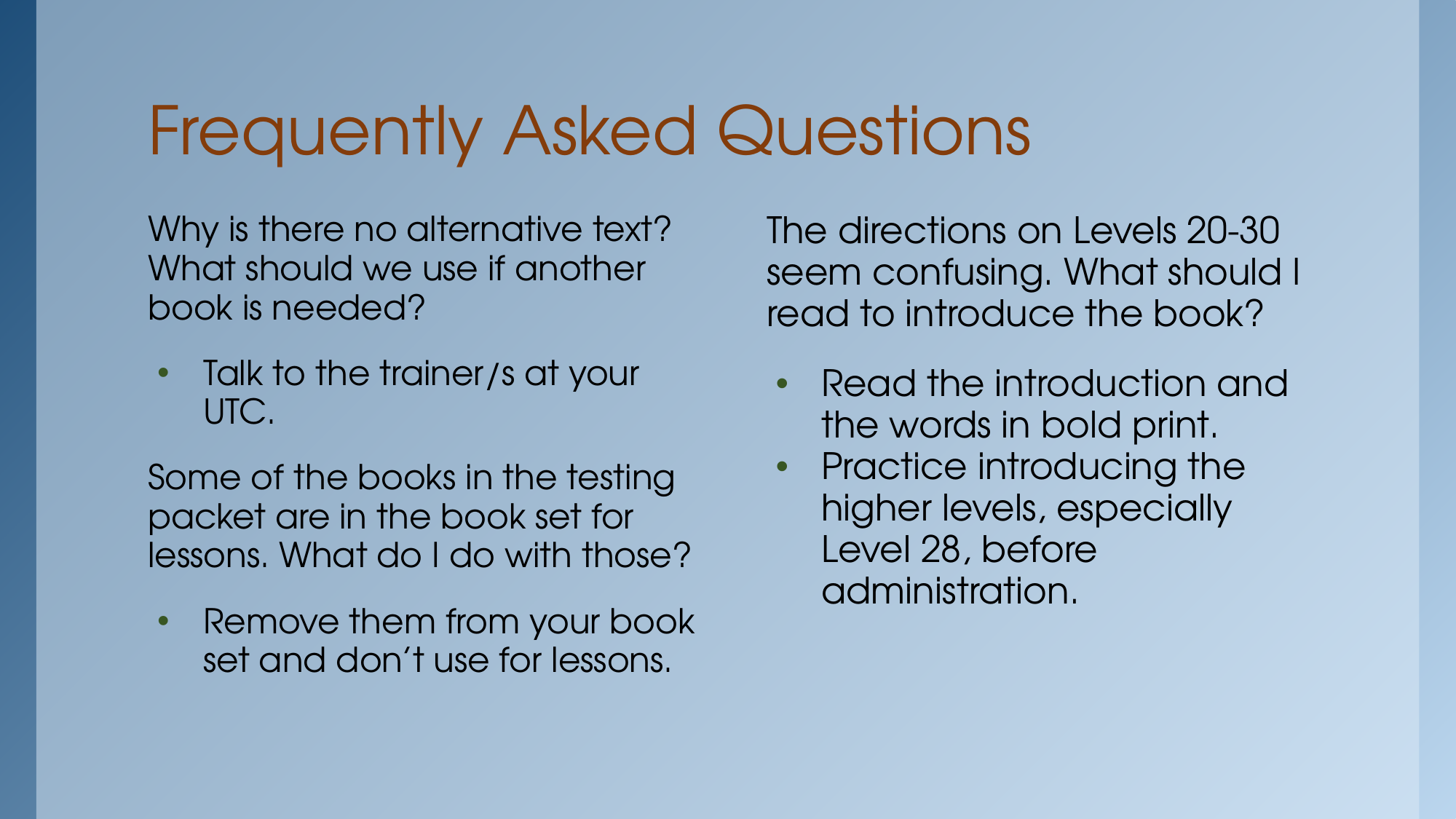

# Frequently Asked Questions
Why is there no alternative text? What should we use if another book is needed?
Talk to the trainer/s at your UTC.
Some of the books in the testing packet are in the book set for lessons. What do I do with those?
Remove them from your book set and don’t use for lessons.
The directions on Levels 20-30 seem confusing. What should I read to introduce the book?
Read the introduction and the words in bold print.
Practice introducing the higher levels, especially Level 28, before administration.